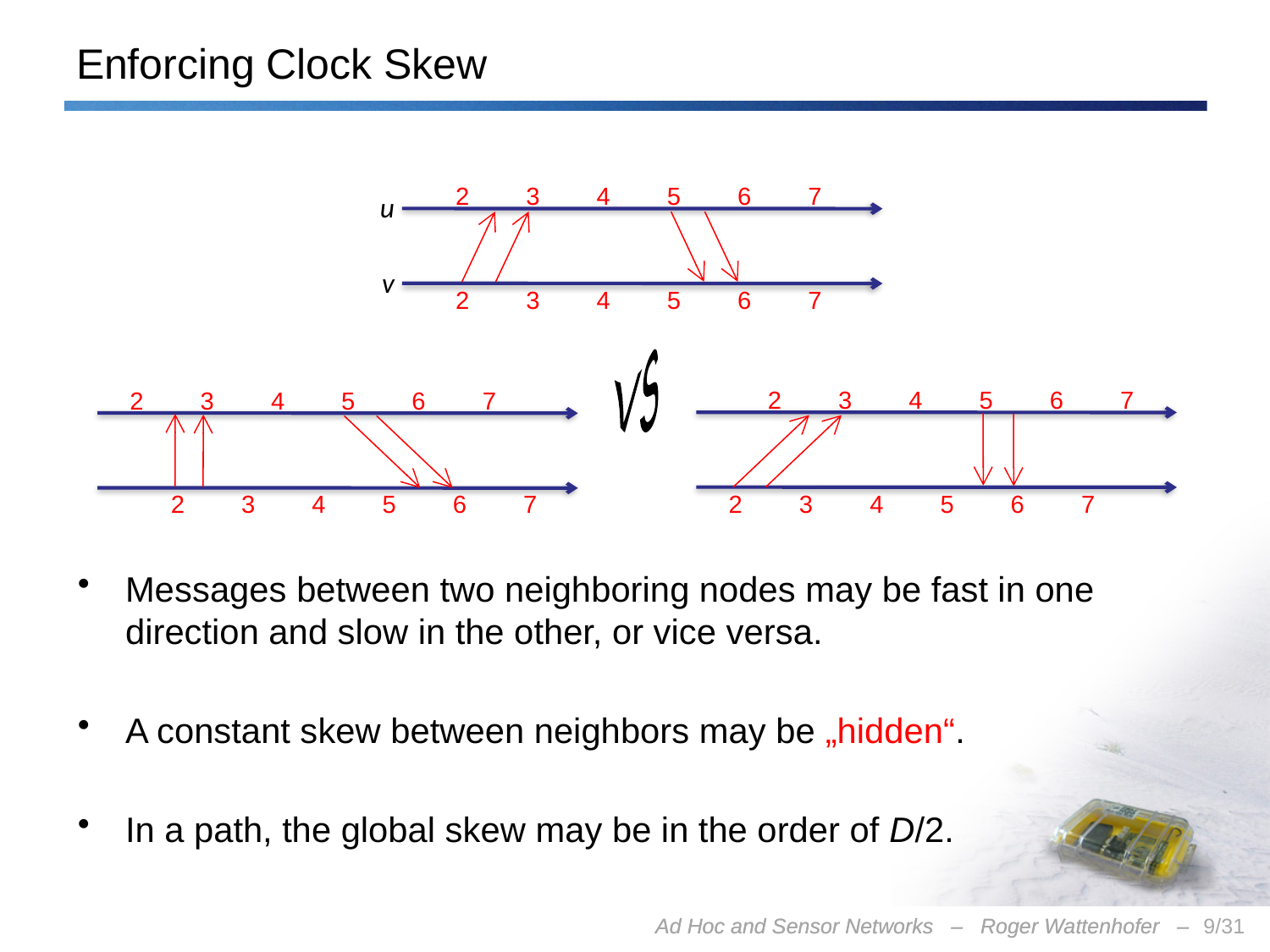

# Enforcing Clock Skew

Messages between two neighboring nodes may be fast in one direction and slow in the other, or vice versa.

A constant skew between neighbors may be „hidden“.

In a path, the global skew may be in the order of D/2.

2
3
4
5
6
7
u
v
2
3
4
5
6
7
vs
2
3
4
5
6
7
2
3
4
5
6
7
2
3
4
5
6
7
2
3
4
5
6
7